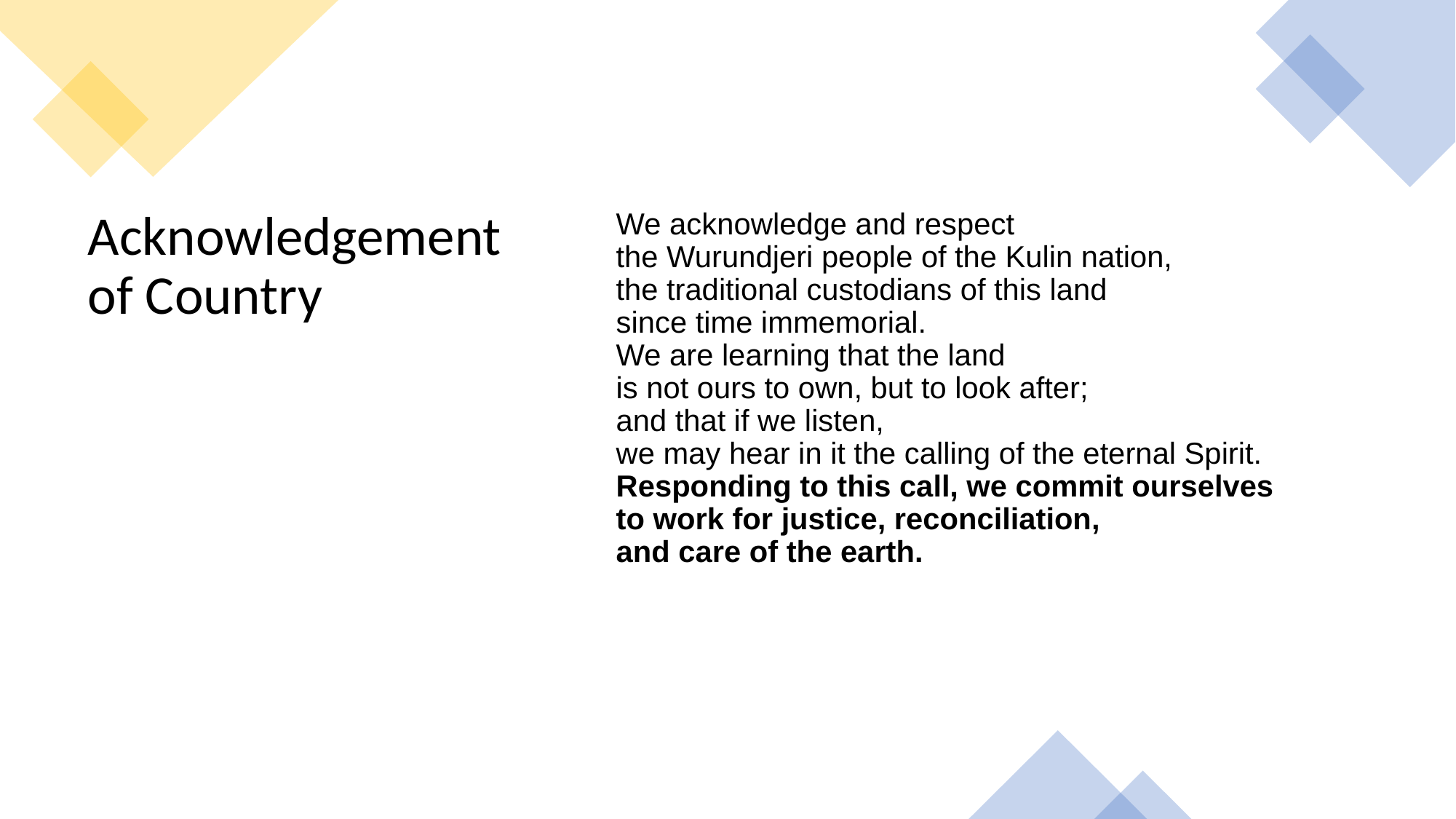

We acknowledge and respect  
the Wurundjeri people of the Kulin nation,  
the traditional custodians of this land  
since time immemorial.  
We are learning that the land  
is not ours to own, but to look after;  
and that if we listen,  
we may hear in it the calling of the eternal Spirit.  
Responding to this call, we commit ourselves  
to work for justice, reconciliation,  
and care of the earth.
# Acknowledgement of Country